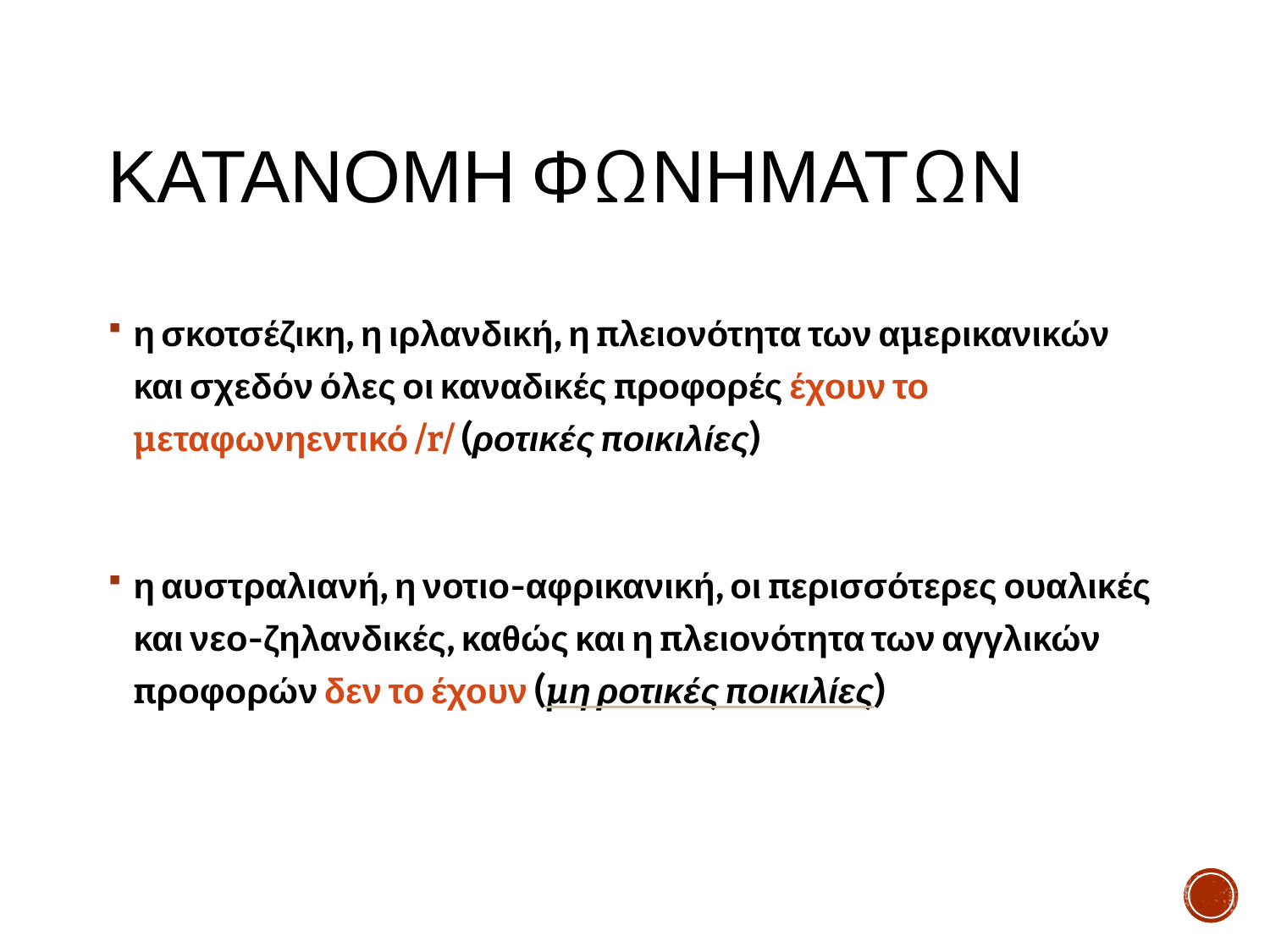

# Κατανομη φωνηματων
η σκοτσέζικη, η ιρλανδική, η πλειονότητα των αμερικανικών και σχεδόν όλες οι καναδικές προφορές έχουν το μεταφωνηεντικό /r/ (ροτικές ποικιλίες)

η αυστραλιανή, η νοτιο-αφρικανική, οι περισσότερες ουαλικές και νεο-ζηλανδικές, καθώς και η πλειονότητα των αγγλικών προφορών δεν το έχουν (μη ροτικές ποικιλίες)